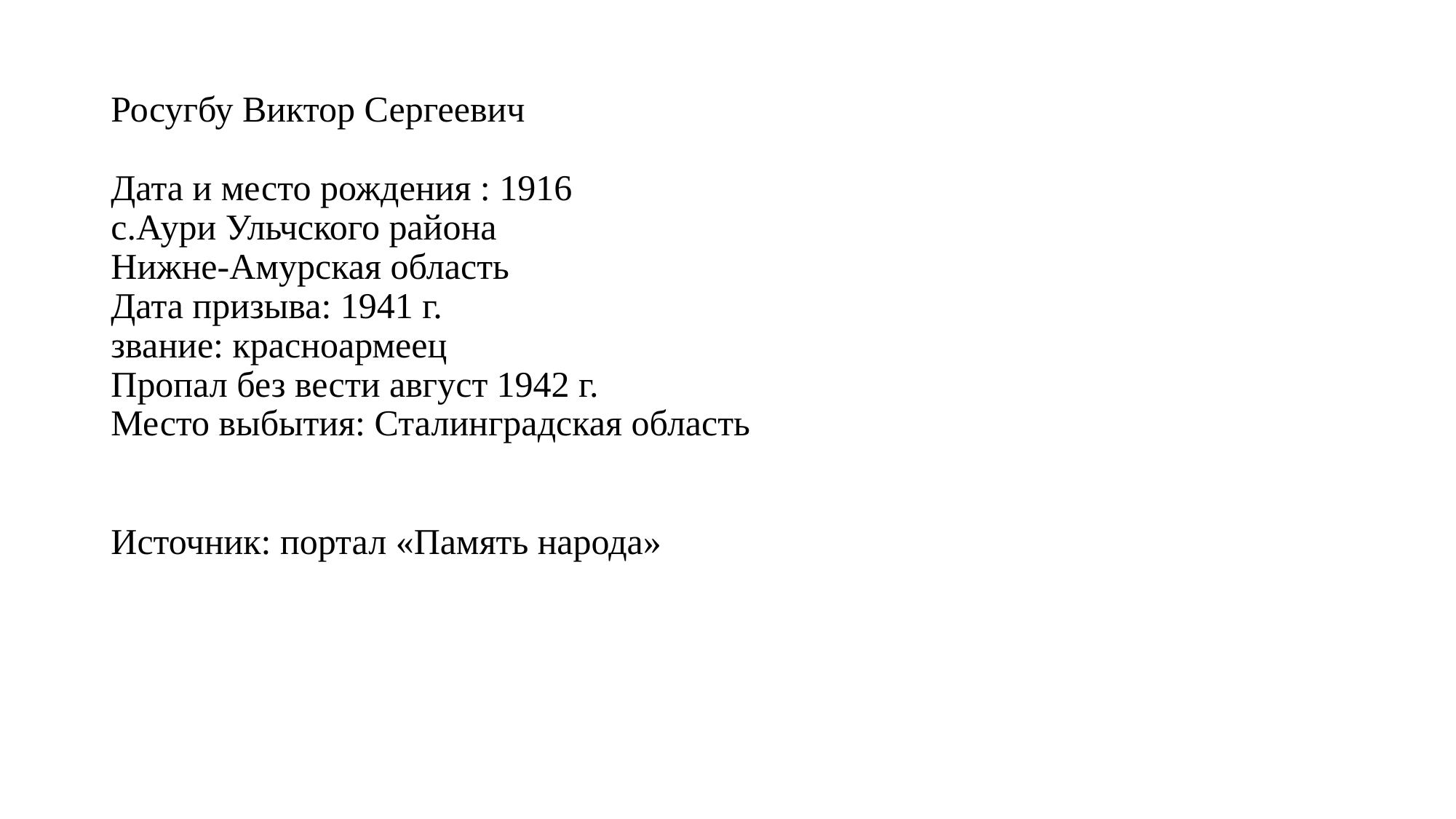

# Росугбу Виктор Сергеевич Дата и место рождения : 1916 с.Аури Ульчского района Нижне-Амурская область Дата призыва: 1941 г. звание: красноармеец Пропал без вести август 1942 г. Место выбытия: Сталинградская область Источник: портал «Память народа»